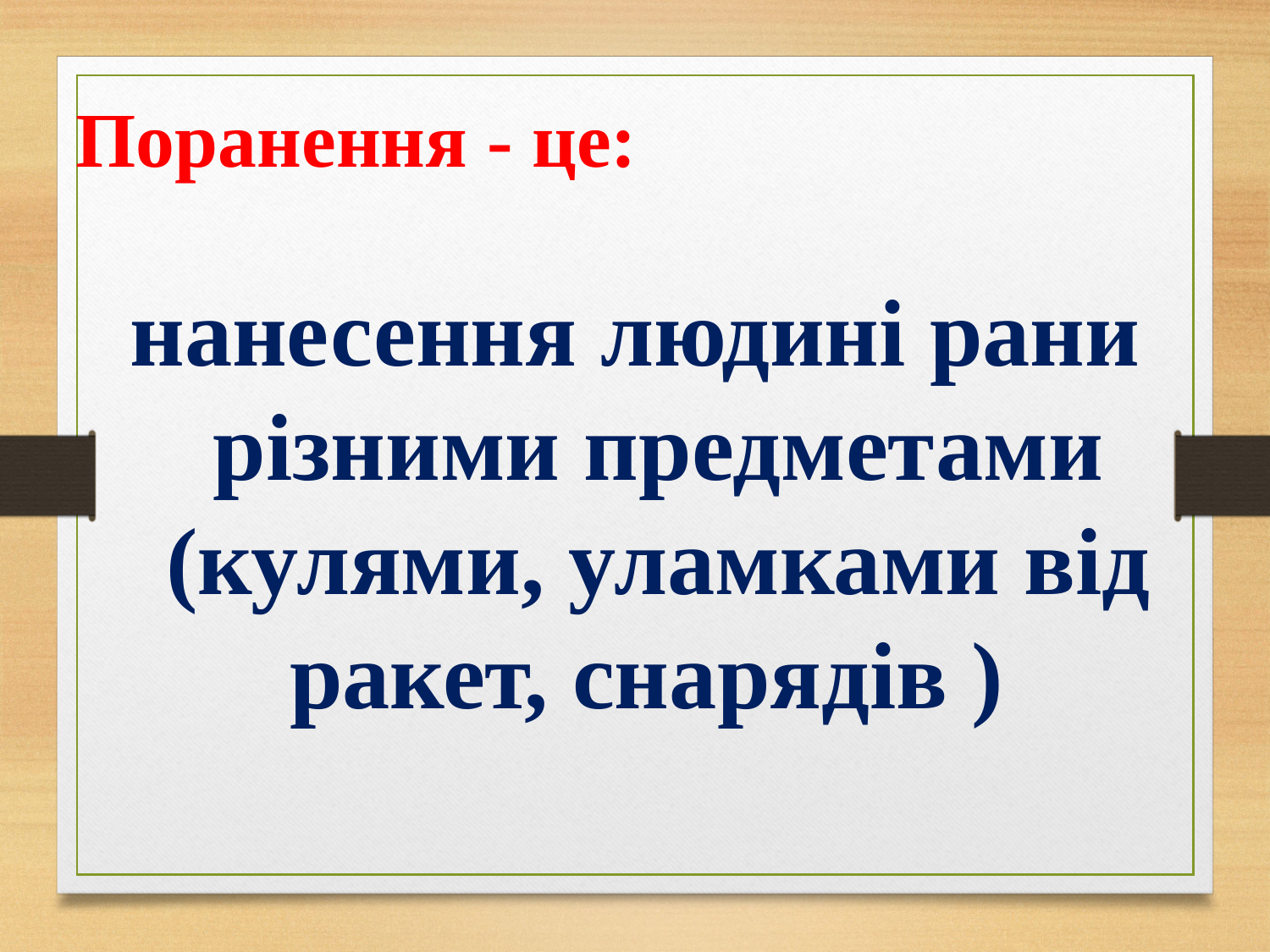

Поранення - це:
нанесення людині рани різними предметами (кулями, уламками від ракет, снарядів )